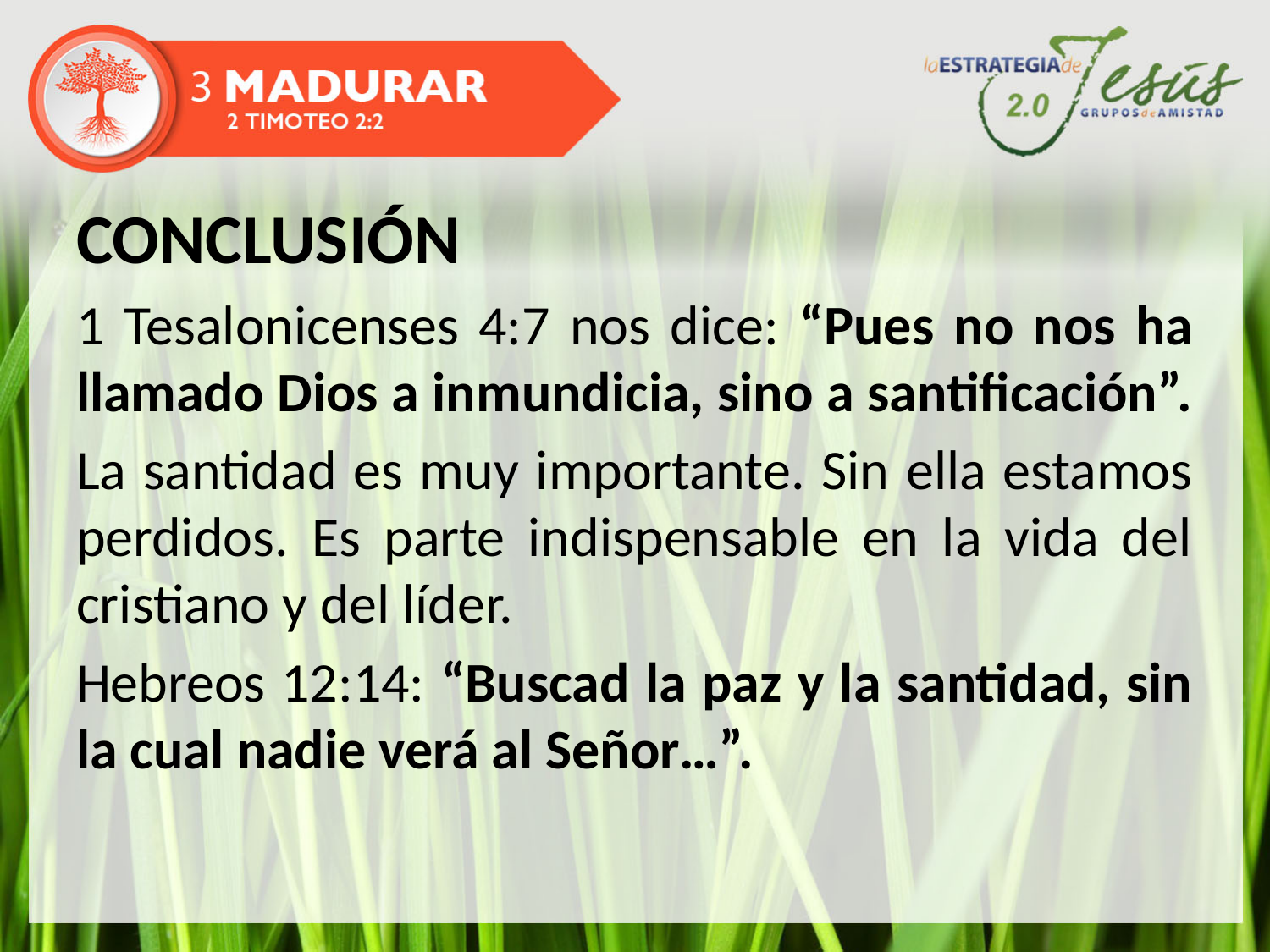

CONCLUSIÓN
1 Tesalonicenses 4:7 nos dice: “Pues no nos ha llamado Dios a inmundicia, sino a santificación”.
La santidad es muy importante. Sin ella estamos perdidos. Es parte indispensable en la vida del cristiano y del líder.
Hebreos 12:14: “Buscad la paz y la santidad, sin la cual nadie verá al Señor…”.